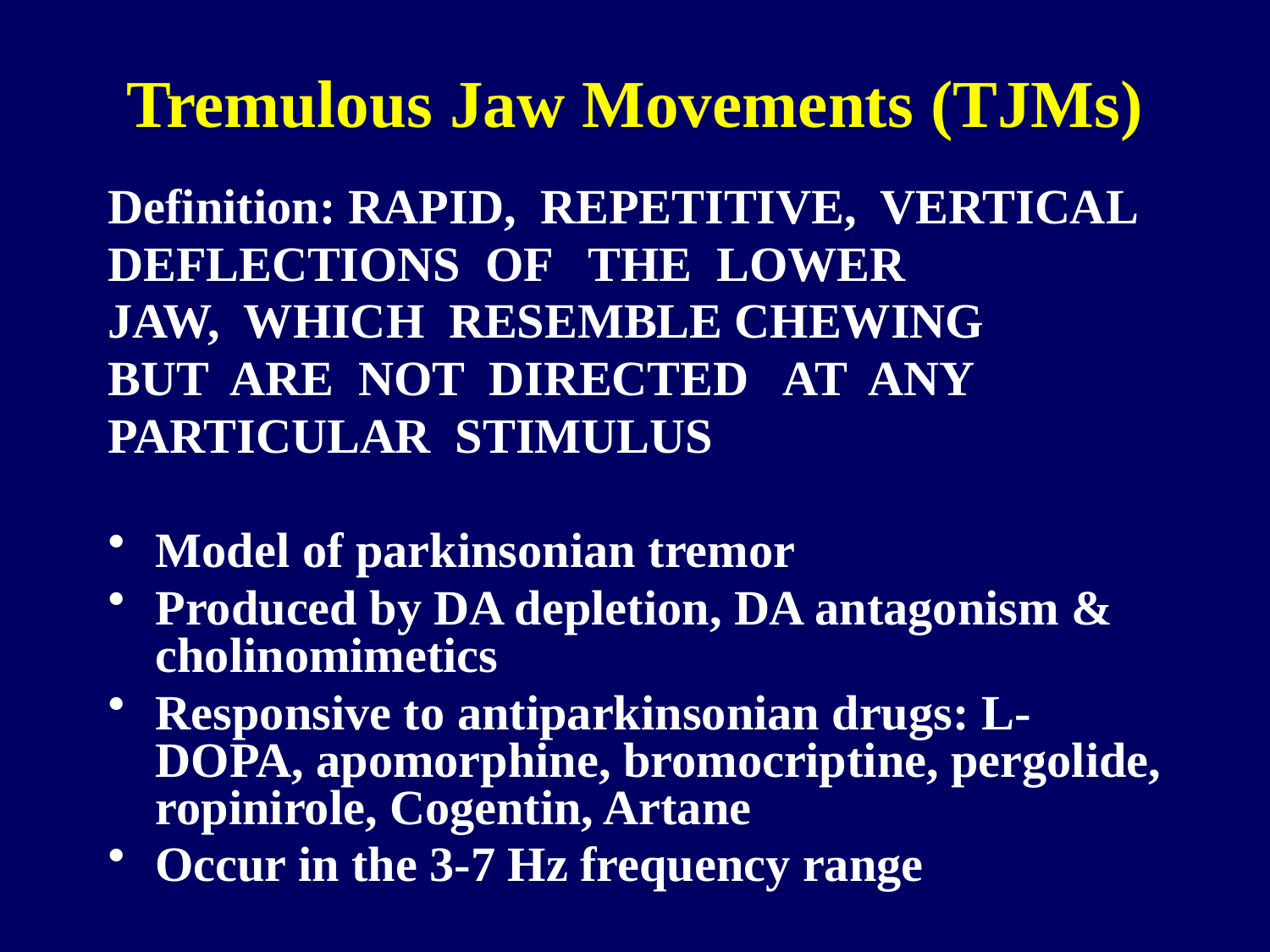

# Tremulous Jaw Movements (TJMs)
Definition: RAPID,  REPETITIVE,  VERTICAL
DEFLECTIONS  OF   THE  LOWER
JAW,  WHICH  RESEMBLE CHEWING
BUT  ARE  NOT  DIRECTED   AT  ANY
PARTICULAR  STIMULUS

Model of parkinsonian tremor
Produced by DA depletion, DA antagonism & cholinomimetics
Responsive to antiparkinsonian drugs: L-DOPA, apomorphine, bromocriptine, pergolide, ropinirole, Cogentin, Artane
Occur in the 3-7 Hz frequency range